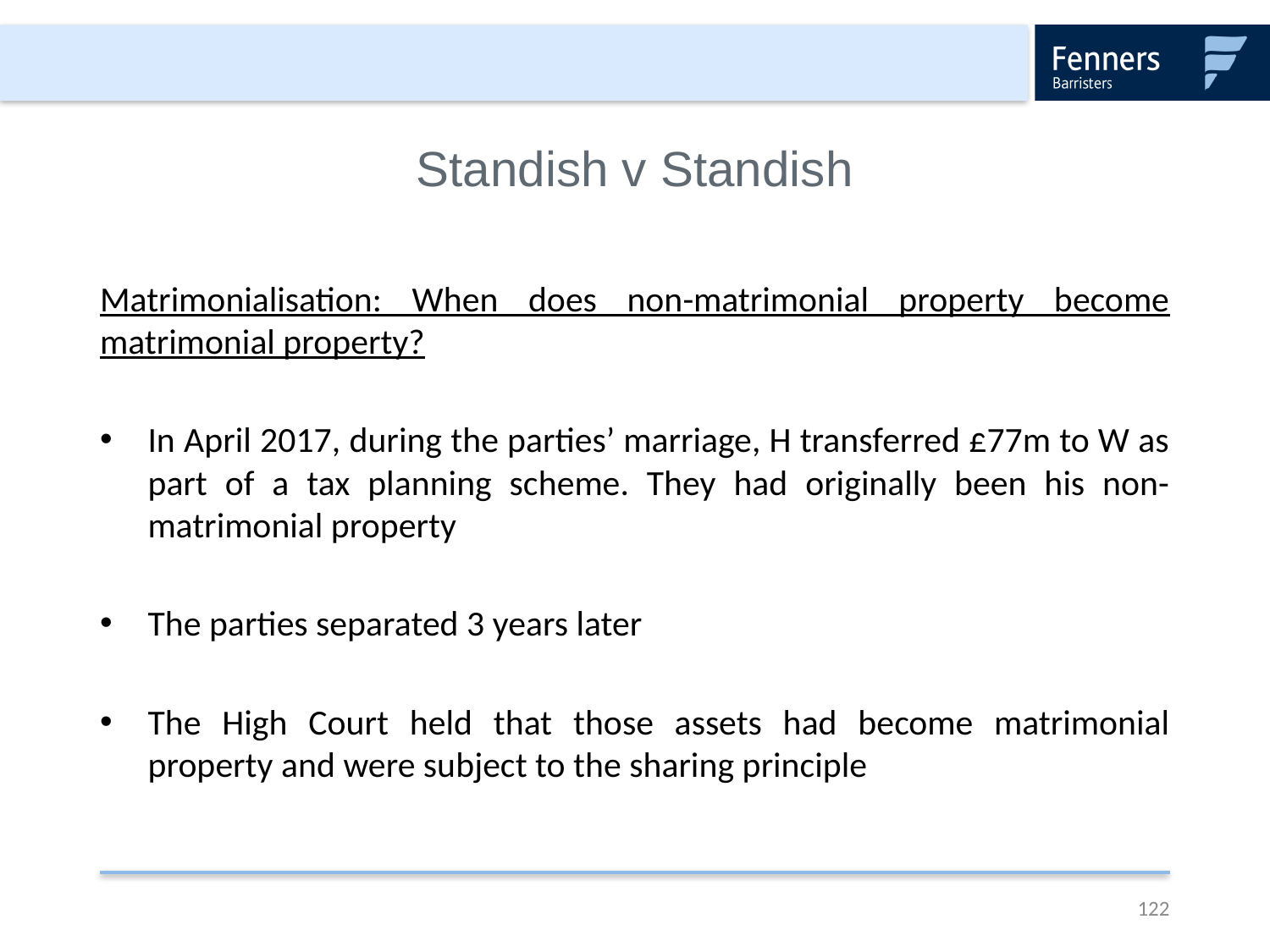

# Standish v Standish
Matrimonialisation: When does non-matrimonial property become matrimonial property?

In April 2017, during the parties’ marriage, H transferred £77m to W as part of a tax planning scheme. They had originally been his non-matrimonial property

The parties separated 3 years later

The High Court held that those assets had become matrimonial property and were subject to the sharing principle
122